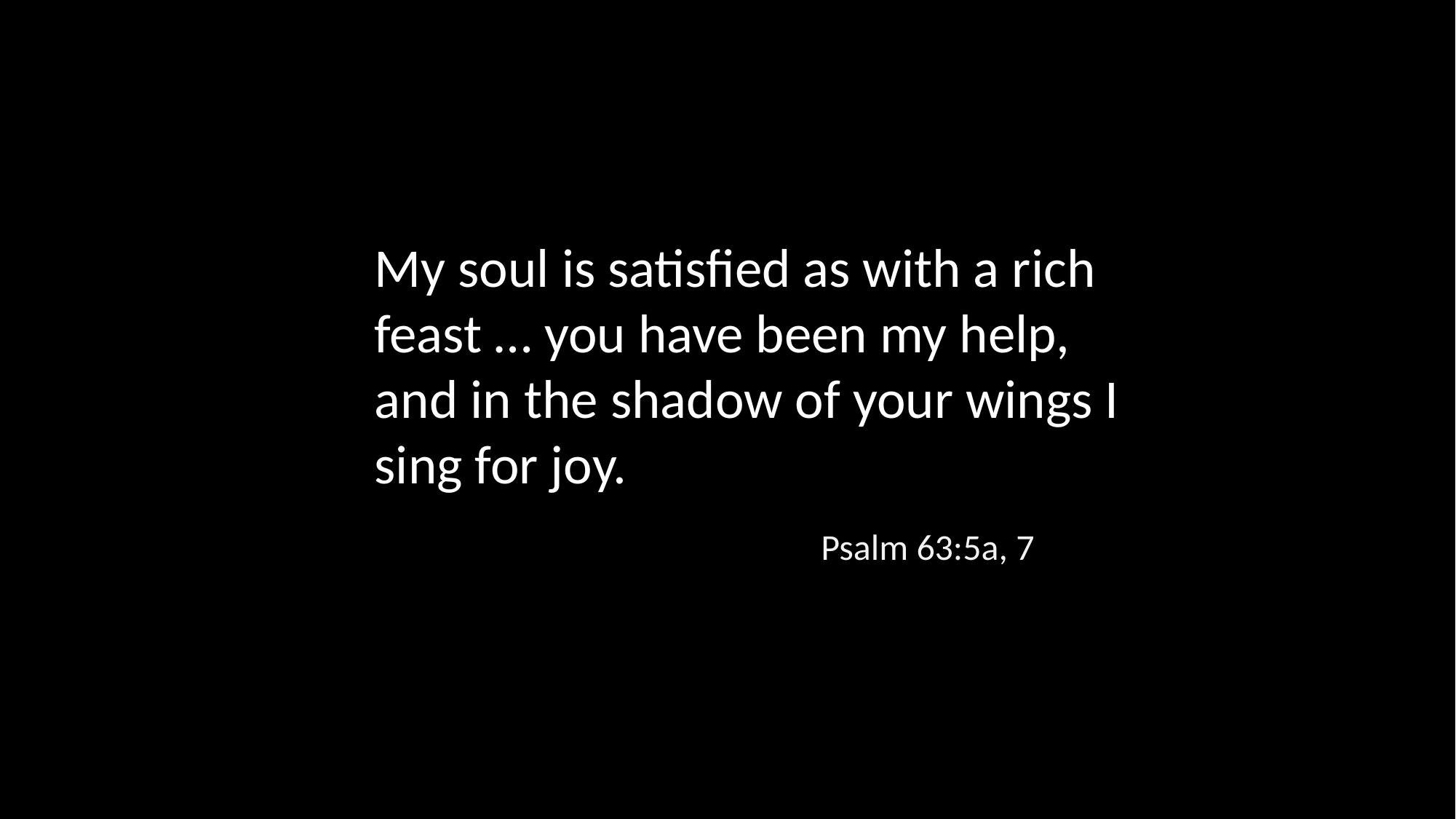

My soul is satisfied as with a rich feast … you have been my help, and in the shadow of your wings I sing for joy.
Psalm 63:5a, 7